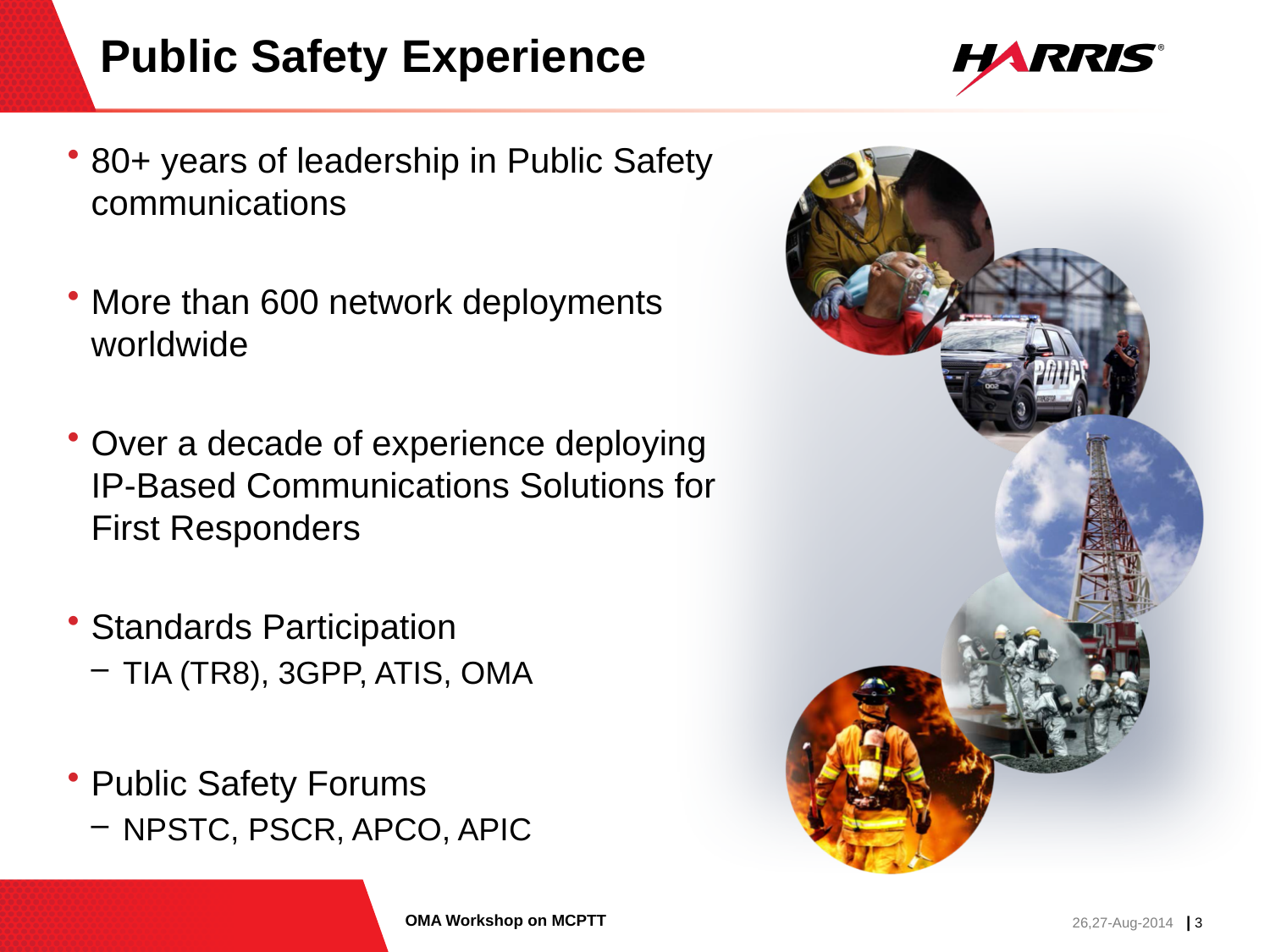

# Public Safety Experience

80+ years of leadership in Public Safety communications

More than 600 network deployments worldwide

Over a decade of experience deploying IP-Based Communications Solutions for First Responders

Standards Participation
TIA (TR8), 3GPP, ATIS, OMA

Public Safety Forums
NPSTC, PSCR, APCO, APIC

26,27-Aug-2014